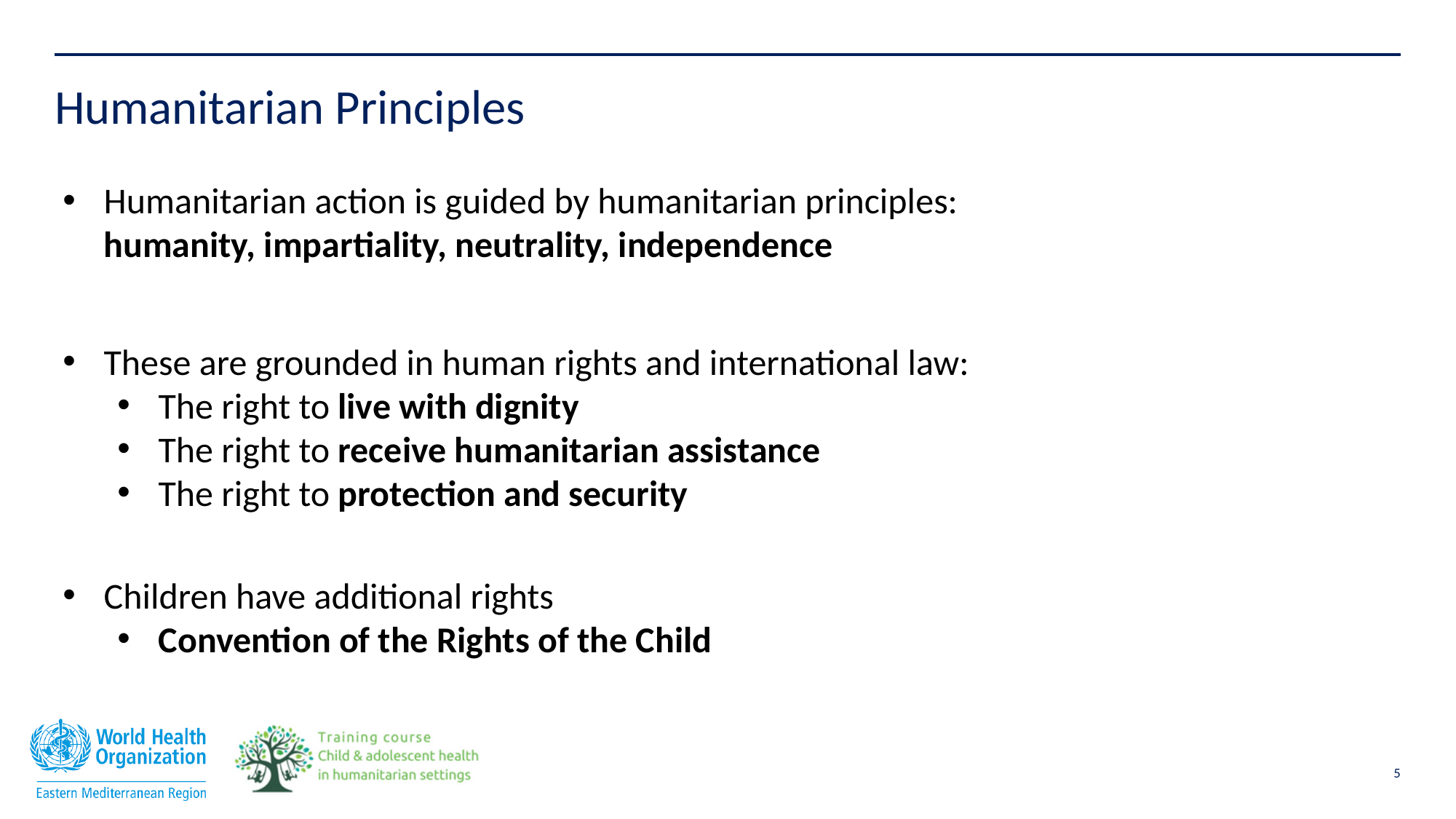

# Humanitarian Principles
Humanitarian action is guided by humanitarian principles:
humanity, impartiality, neutrality, independence

These are grounded in human rights and international law:
The right to live with dignity
The right to receive humanitarian assistance
The right to protection and security

Children have additional rights
Convention of the Rights of the Child

5